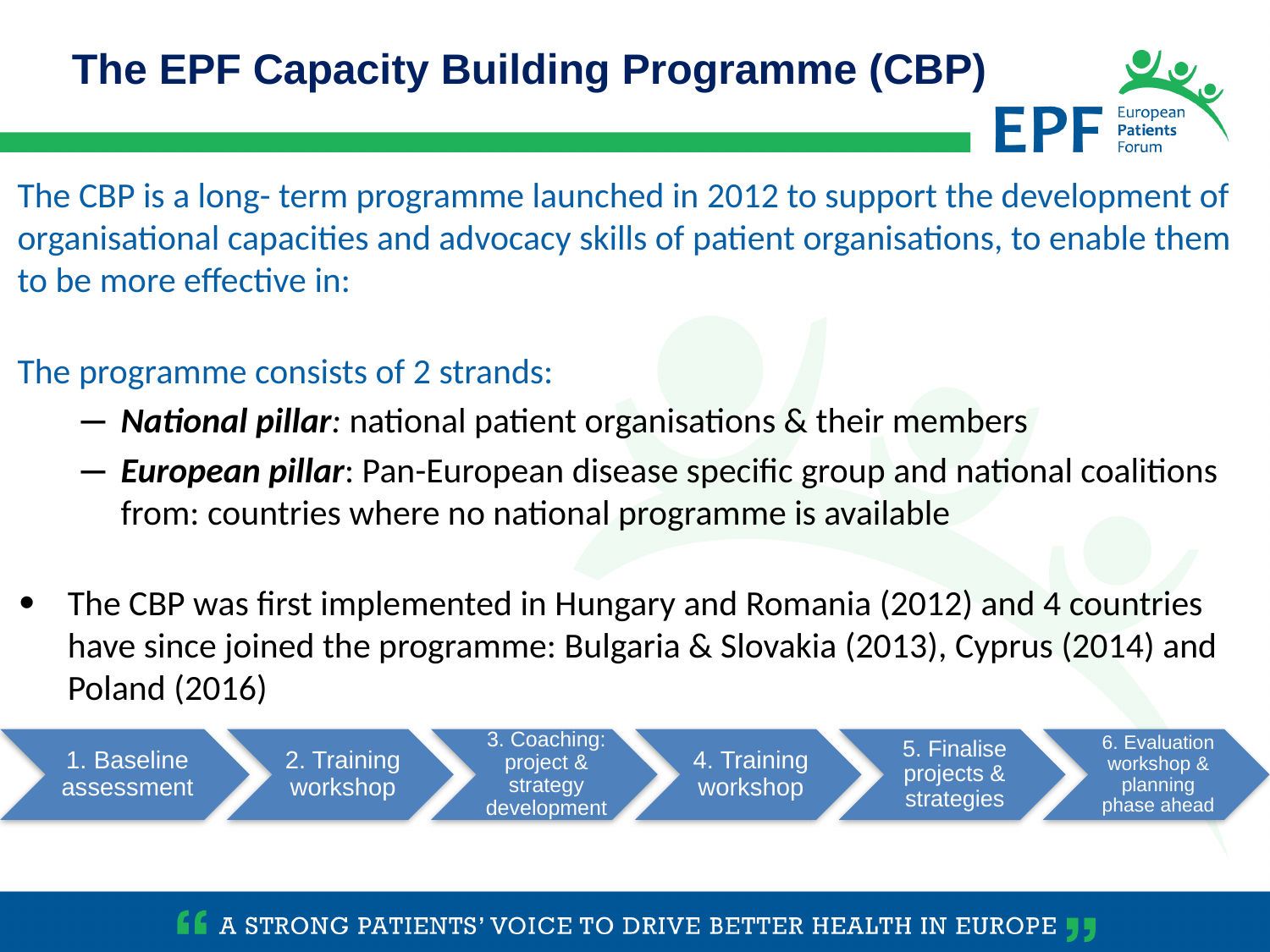

The EPF Capacity Building Programme (CBP)

The CBP is a long- term programme launched in 2012 to support the development of organisational capacities and advocacy skills of patient organisations, to enable them to be more effective in:

The programme consists of 2 strands:
National pillar: national patient organisations & their members
European pillar: Pan-European disease specific group and national coalitions from: countries where no national programme is available

The CBP was first implemented in Hungary and Romania (2012) and 4 countries have since joined the programme: Bulgaria & Slovakia (2013), Cyprus (2014) and Poland (2016)

1. Baseline assessment
2. Training workshop
3. Coaching: project & strategy development
4. Training workshop
5. Finalise projects & strategies
6. Evaluation workshop & planning phase ahead